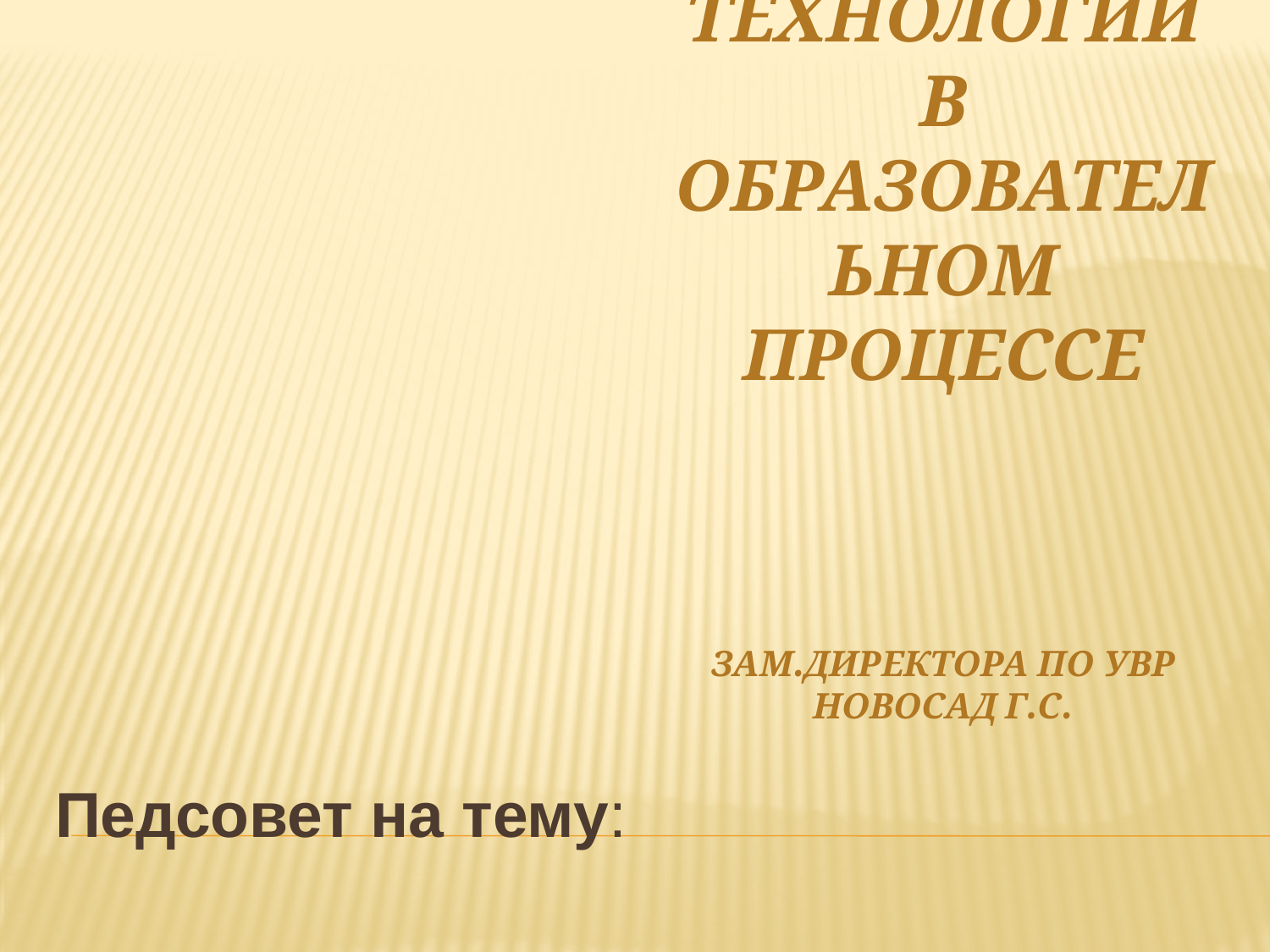

Педсовет на тему:
Применение информационно- коммуникационных технологий в образовательном процессе

                                                 Зам.директора по УВР Новосад Г.С.